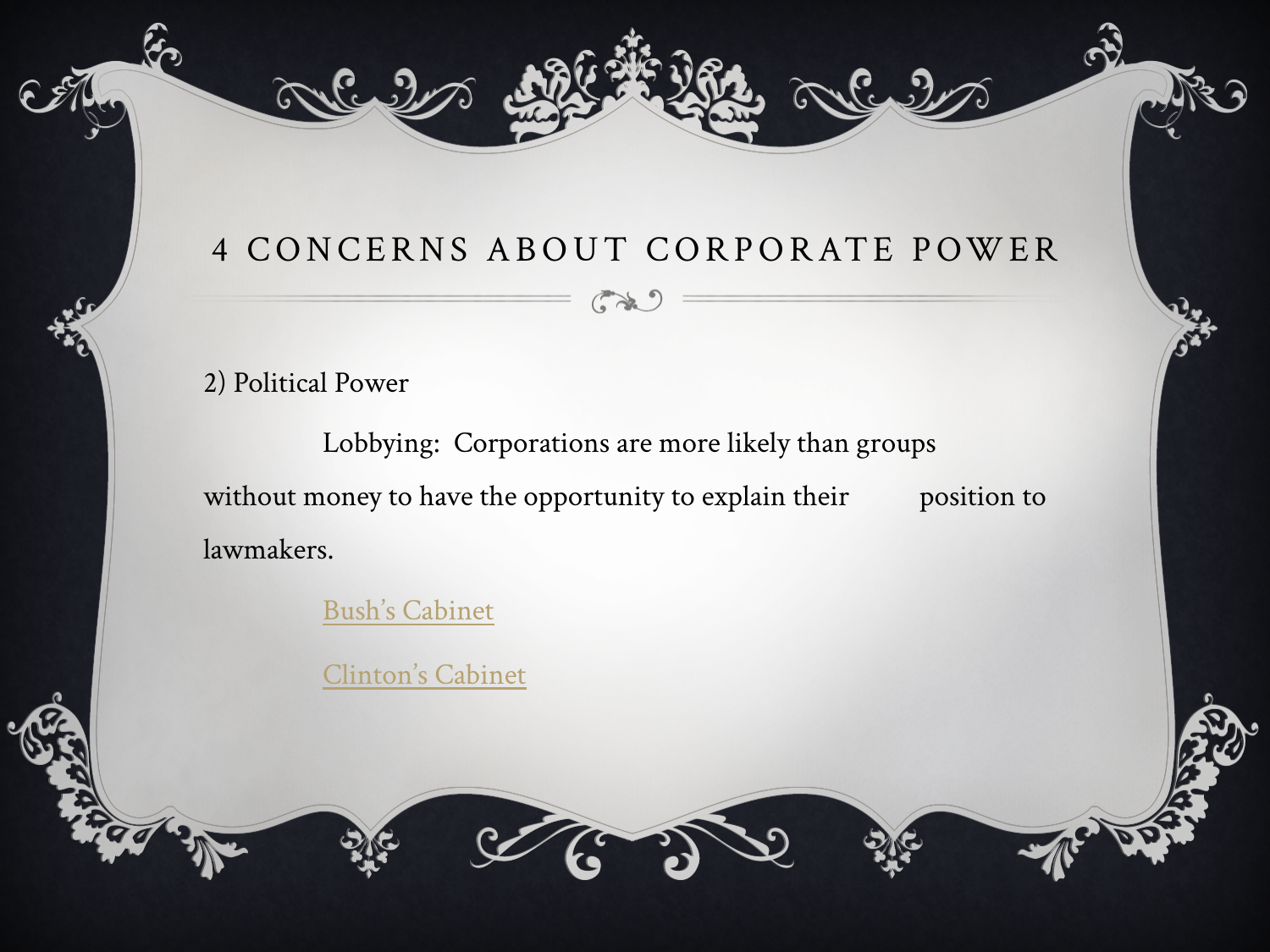

# 4 Concerns about Corporate Power
2) Political Power
	Lobbying:  Corporations are more likely than groups 	without money to have the opportunity to explain their 	position to lawmakers.
	Bush’s Cabinet
	Clinton’s Cabinet